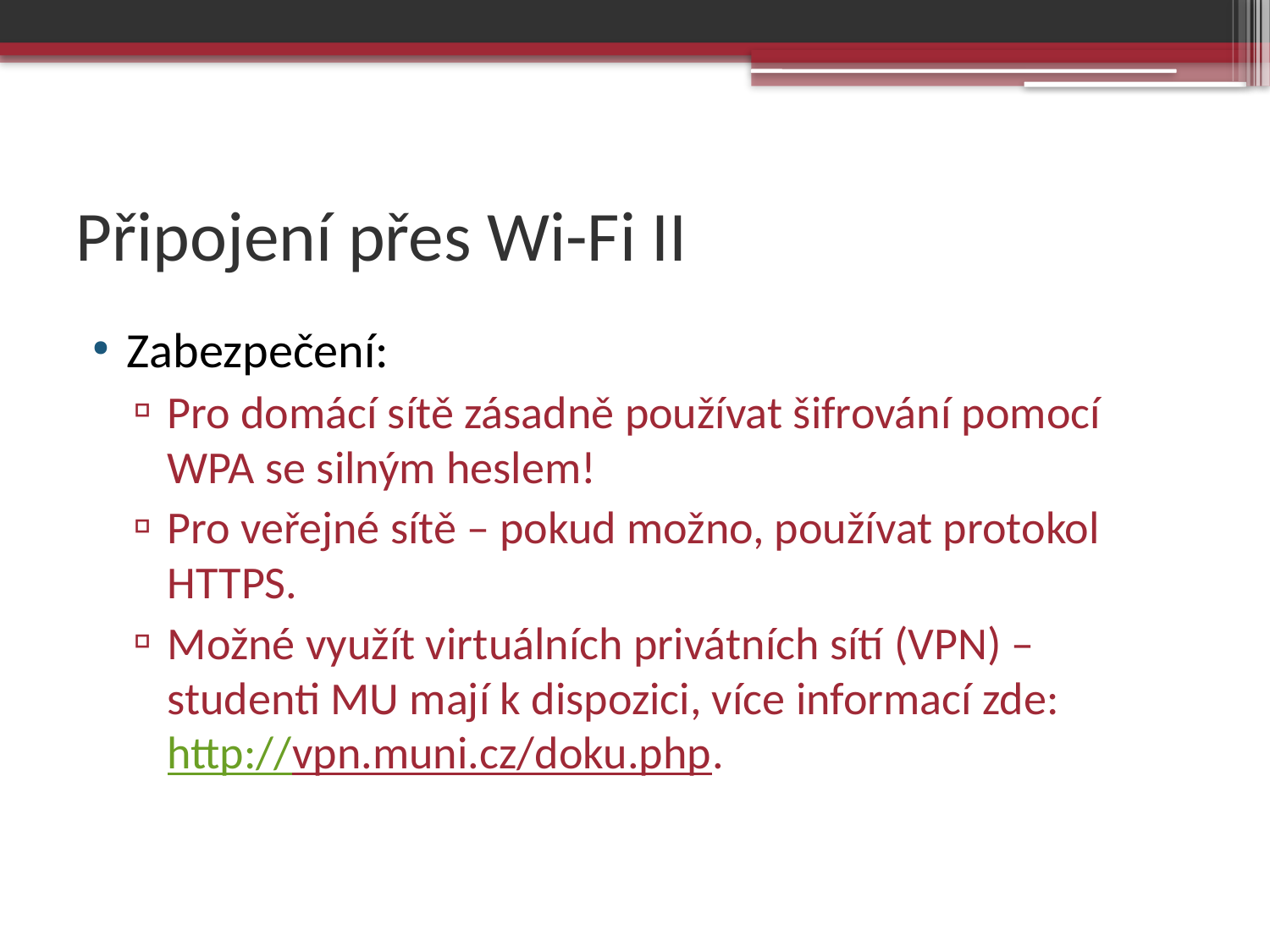

# Připojení přes Wi-Fi II
Zabezpečení:
Pro domácí sítě zásadně používat šifrování pomocí WPA se silným heslem!
Pro veřejné sítě – pokud možno, používat protokol HTTPS.
Možné využít virtuálních privátních sítí (VPN) – studenti MU mají k dispozici, více informací zde: http://vpn.muni.cz/doku.php.